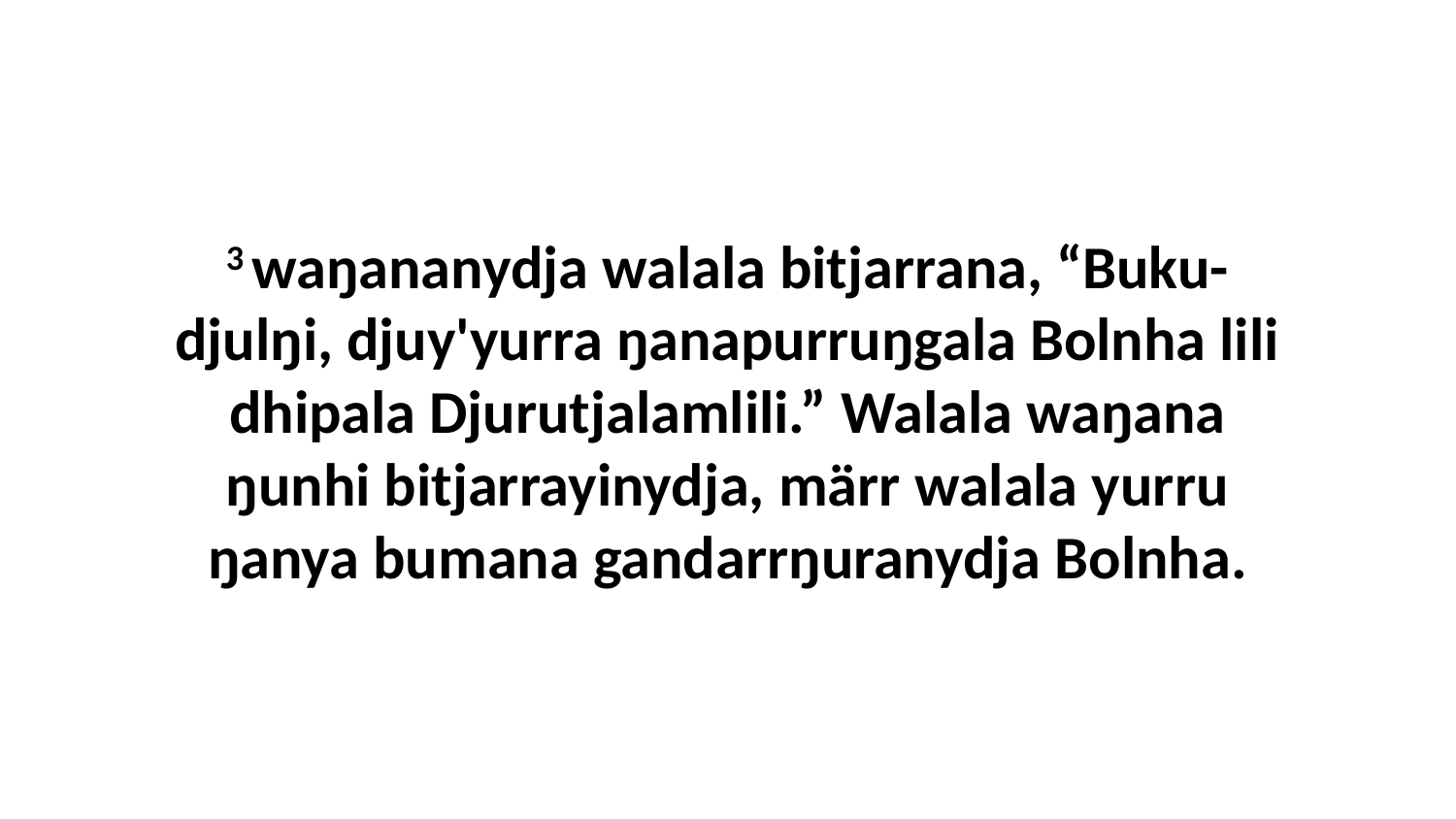

3 waŋananydja walala bitjarrana, “Buku-djulŋi, djuy'yurra ŋanapurruŋgala Bolnha lili dhipala Djurutjalamlili.” Walala waŋana ŋunhi bitjarrayinydja, märr walala yurru ŋanya bumana gandarrŋuranydja Bolnha.